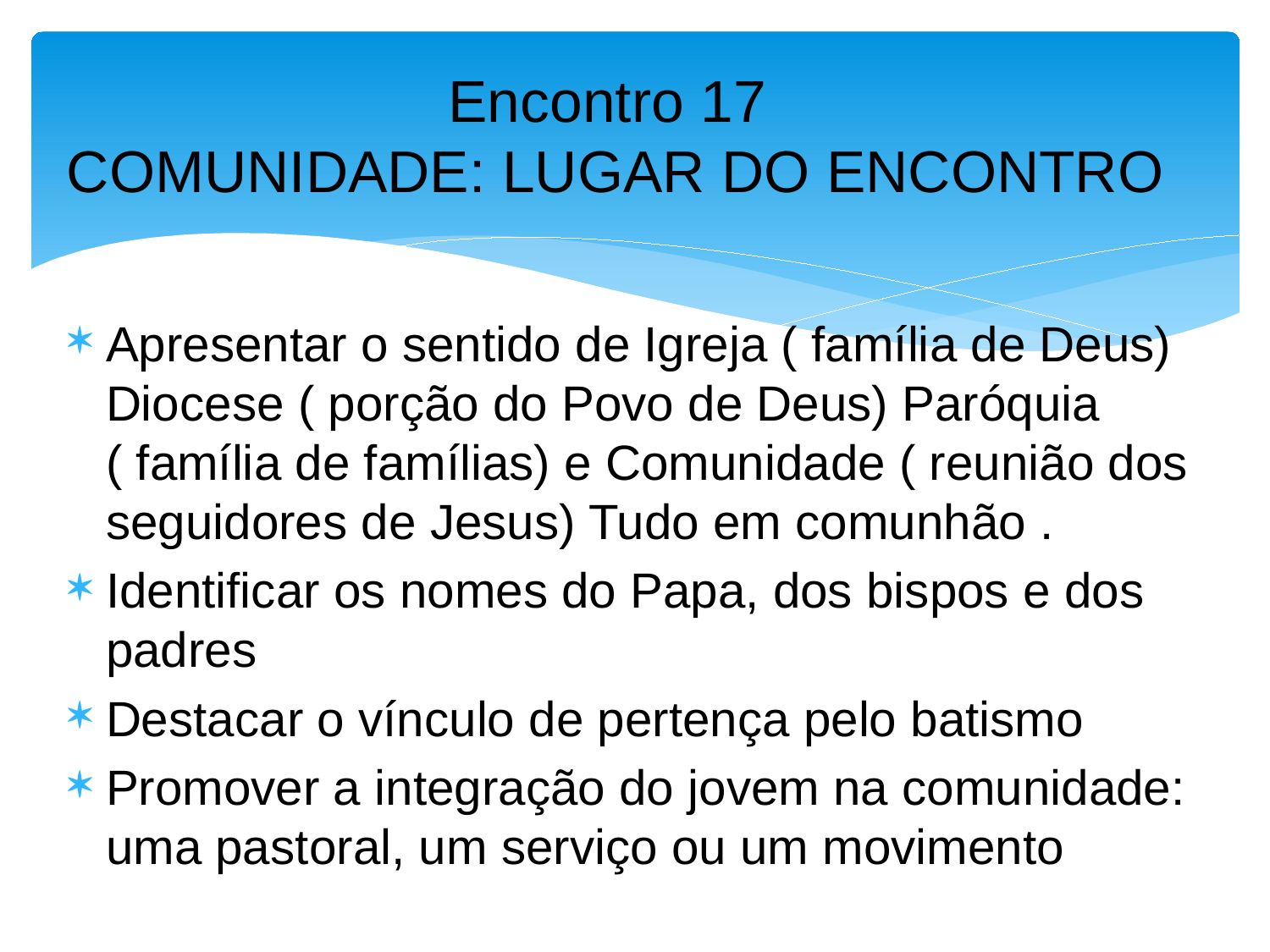

# Encontro 17 COMUNIDADE: LUGAR DO ENCONTRO
Apresentar o sentido de Igreja ( família de Deus) Diocese ( porção do Povo de Deus) Paróquia ( família de famílias) e Comunidade ( reunião dos seguidores de Jesus) Tudo em comunhão .
Identificar os nomes do Papa, dos bispos e dos padres
Destacar o vínculo de pertença pelo batismo
Promover a integração do jovem na comunidade: uma pastoral, um serviço ou um movimento